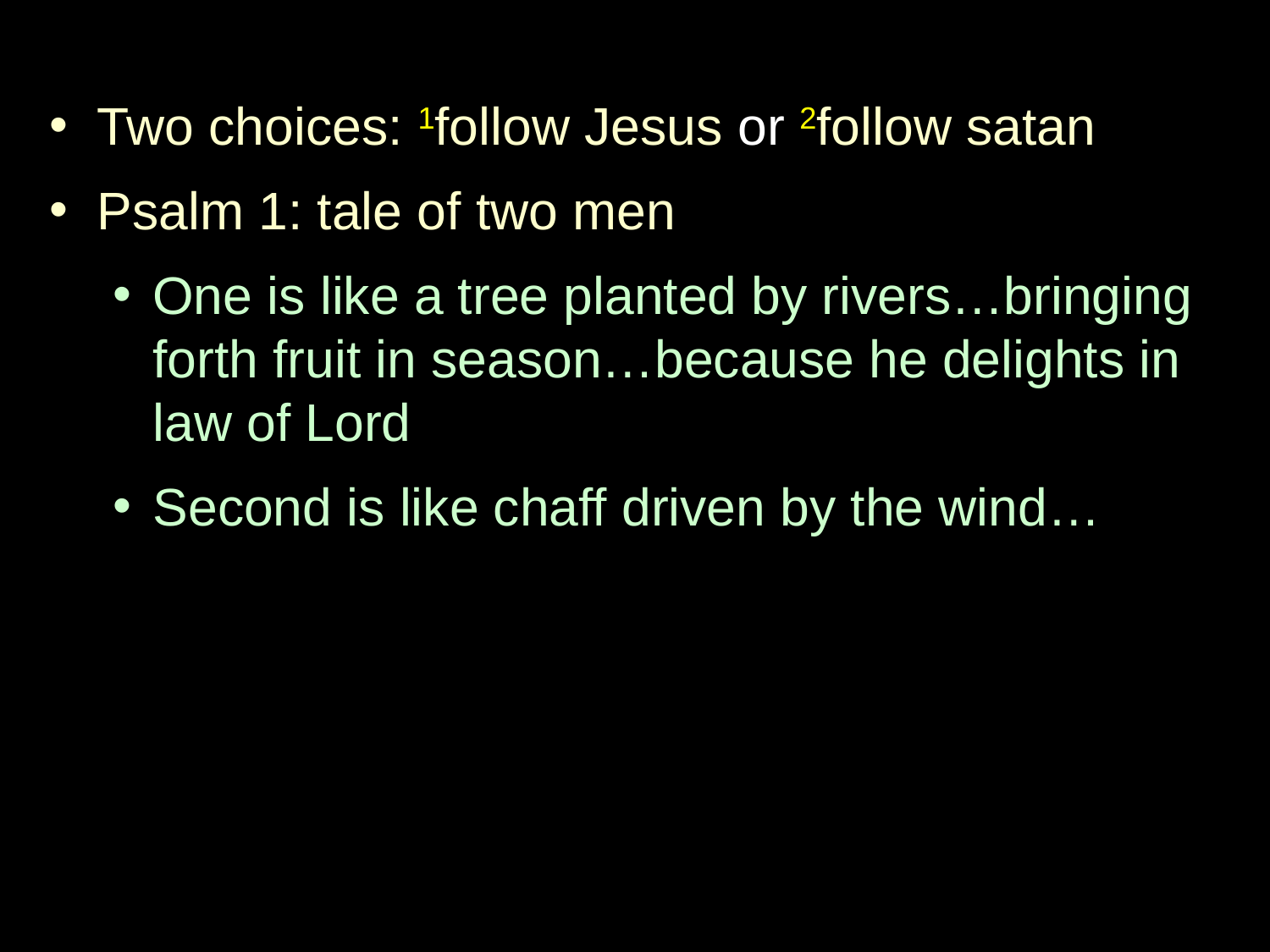

#
Two choices: 1follow Jesus or 2follow satan
Psalm 1: tale of two men
One is like a tree planted by rivers…bringing forth fruit in season…because he delights in law of Lord
Second is like chaff driven by the wind…